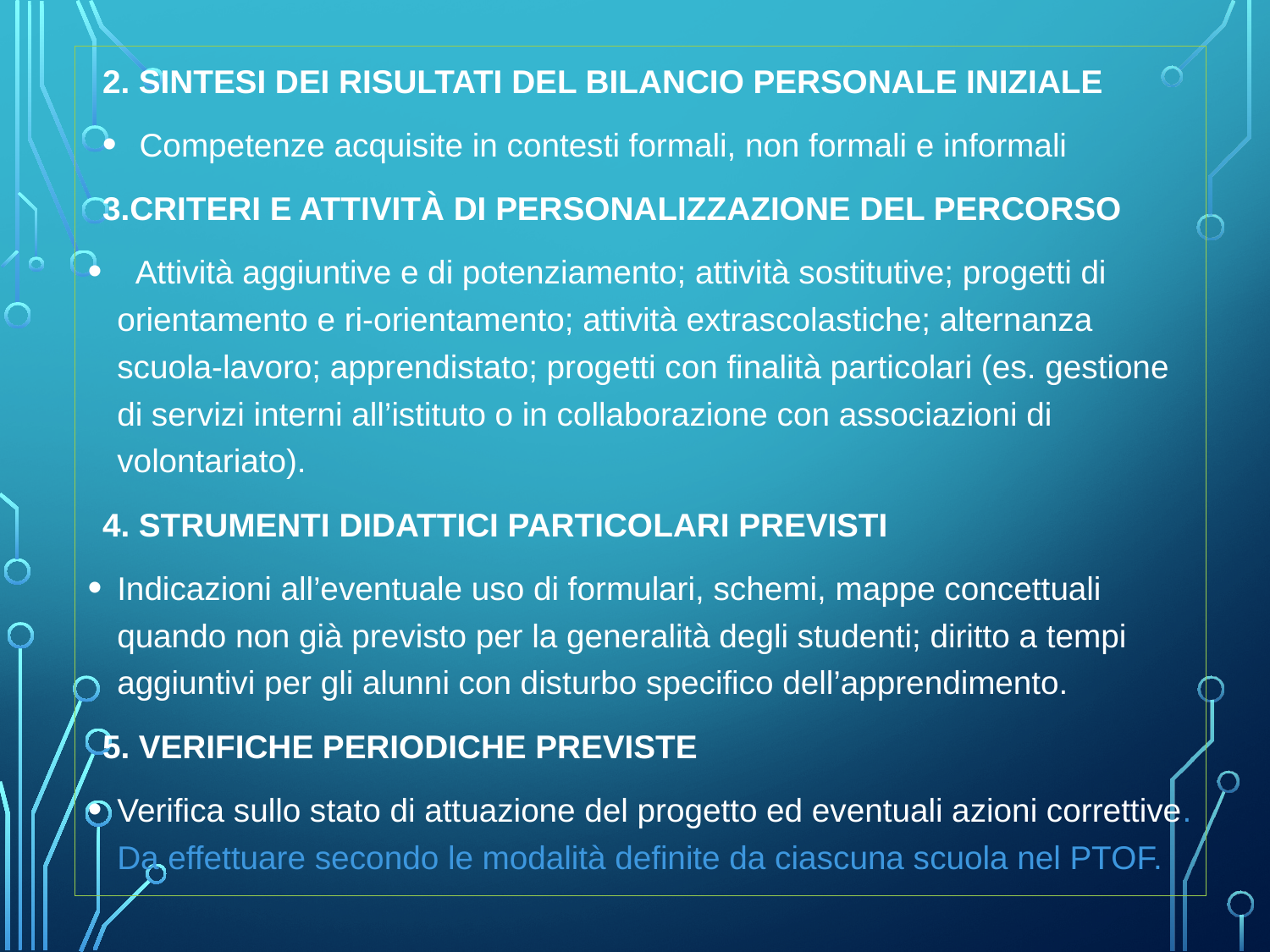

2. SINTESI DEI RISULTATI DEL BILANCIO PERSONALE INIZIALE
Competenze acquisite in contesti formali, non formali e informali
3.CRITERI E ATTIVITÀ DI PERSONALIZZAZIONE DEL PERCORSO
  Attività aggiuntive e di potenziamento; attività sostitutive; progetti di     orientamento e ri-orientamento; attività extrascolastiche; alternanza scuola-lavoro; apprendistato; progetti con finalità particolari (es. gestione di servizi interni all’istituto o in collaborazione con associazioni di volontariato).
4. STRUMENTI DIDATTICI PARTICOLARI PREVISTI
Indicazioni all’eventuale uso di formulari, schemi, mappe concettuali quando non già previsto per la generalità degli studenti; diritto a tempi aggiuntivi per gli alunni con disturbo specifico dell’apprendimento.
5. VERIFICHE PERIODICHE PREVISTE
Verifica sullo stato di attuazione del progetto ed eventuali azioni correttive. Da effettuare secondo le modalità definite da ciascuna scuola nel PTOF.

14